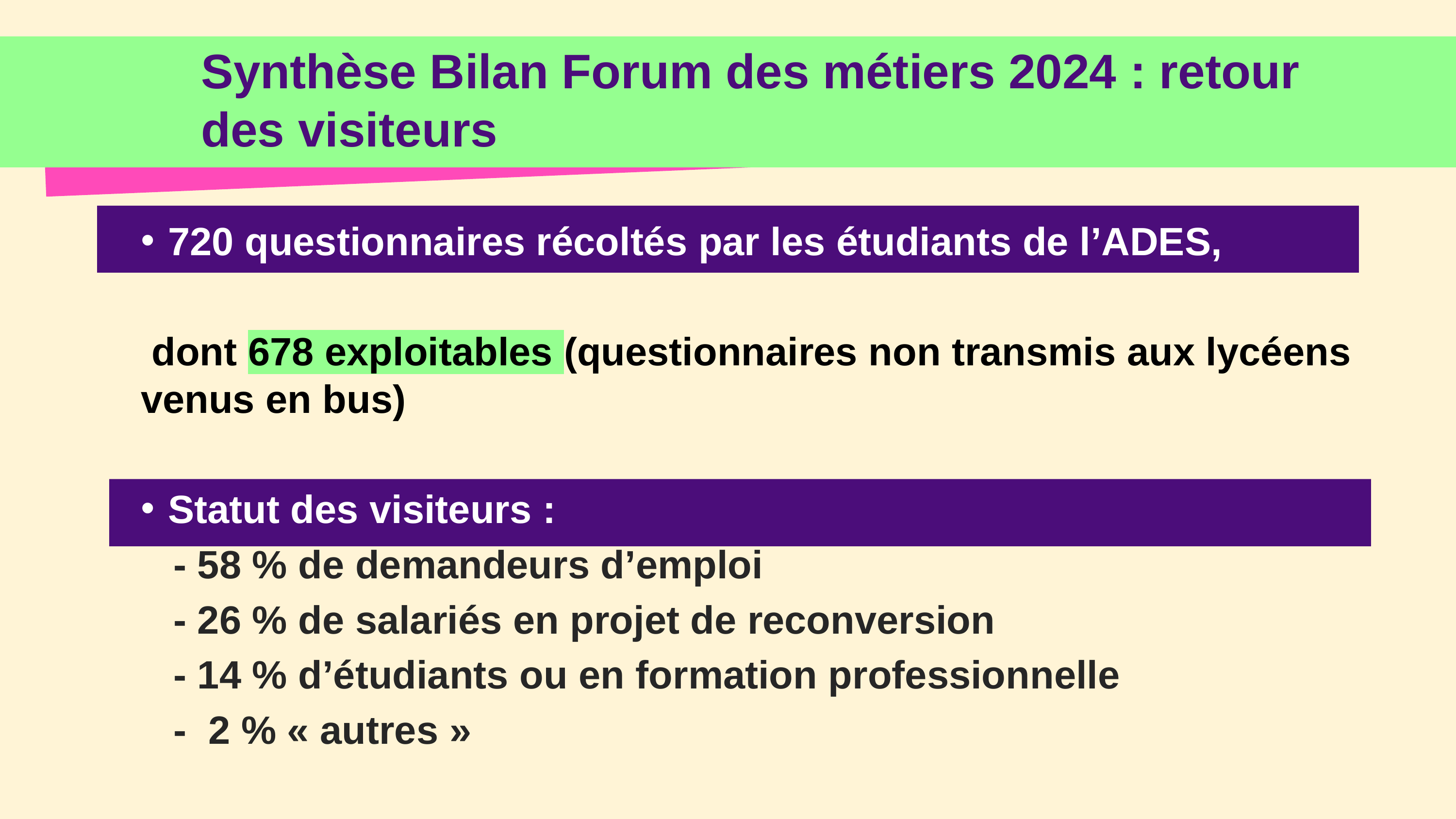

Synthèse Bilan Forum des métiers 2024 : retour des visiteurs

720 questionnaires récoltés par les étudiants de l’ADES,

 dont 678 exploitables (questionnaires non transmis aux lycéens venus en bus)

Statut des visiteurs :
   - 58 % de demandeurs d’emploi
   - 26 % de salariés en projet de reconversion
   - 14 % d’étudiants ou en formation professionnelle
   -  2 % « autres »